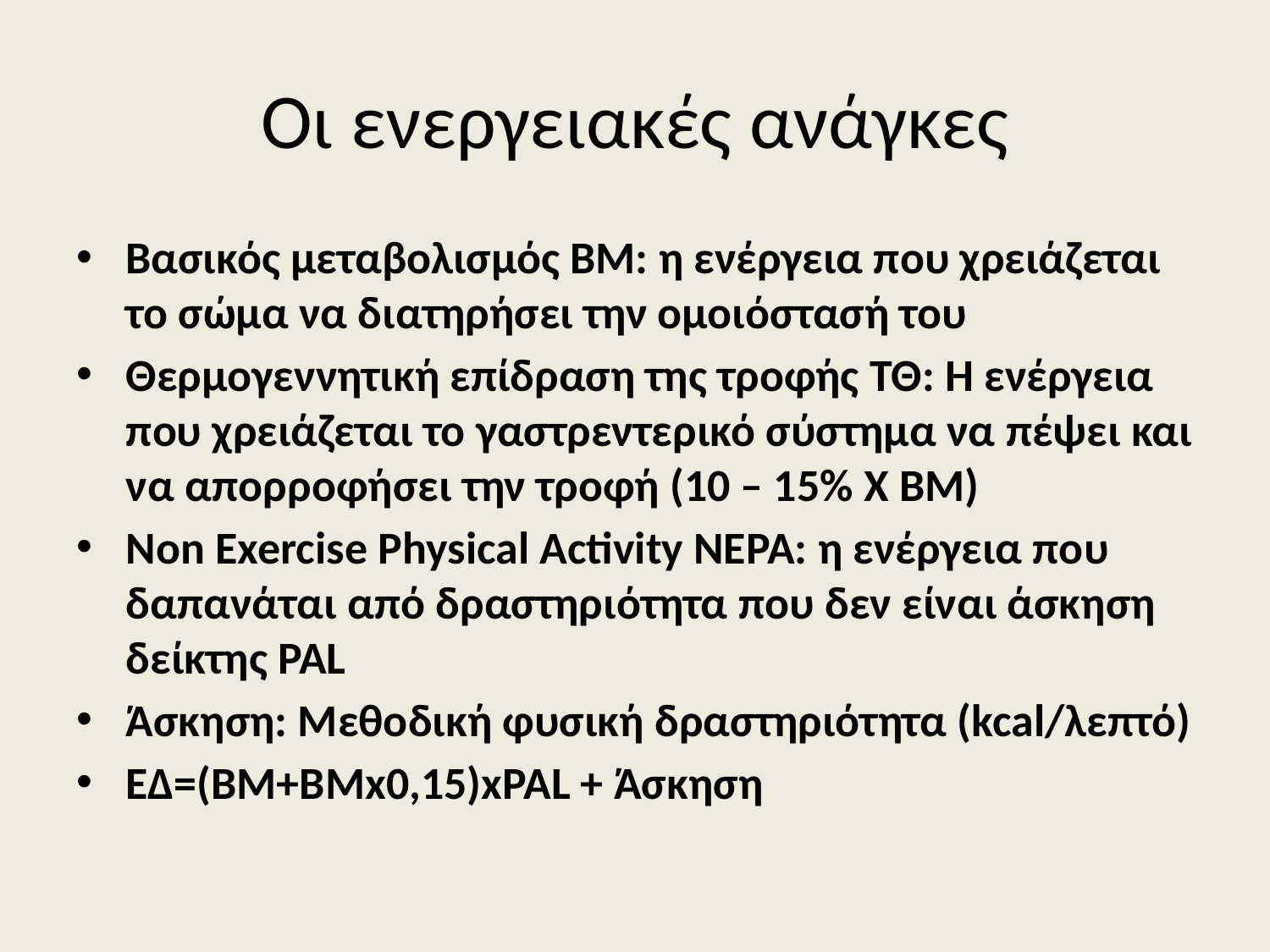

# Οι ενεργειακές ανάγκες
Βασικός μεταβολισμός ΒΜ: η ενέργεια που χρειάζεται το σώμα να διατηρήσει την ομοιόστασή του
Θερμογεννητική επίδραση της τροφής ΤΘ: Η ενέργεια που χρειάζεται το γαστρεντερικό σύστημα να πέψει και να απορροφήσει την τροφή (10 – 15% Χ ΒΜ)
Non Exercise Physical Activity NEPA: η ενέργεια που δαπανάται από δραστηριότητα που δεν είναι άσκηση δείκτης PAL
Άσκηση: Μεθοδική φυσική δραστηριότητα (kcal/λεπτό)
ΕΔ=(ΒΜ+ΒΜx0,15)xPAL + Άσκηση